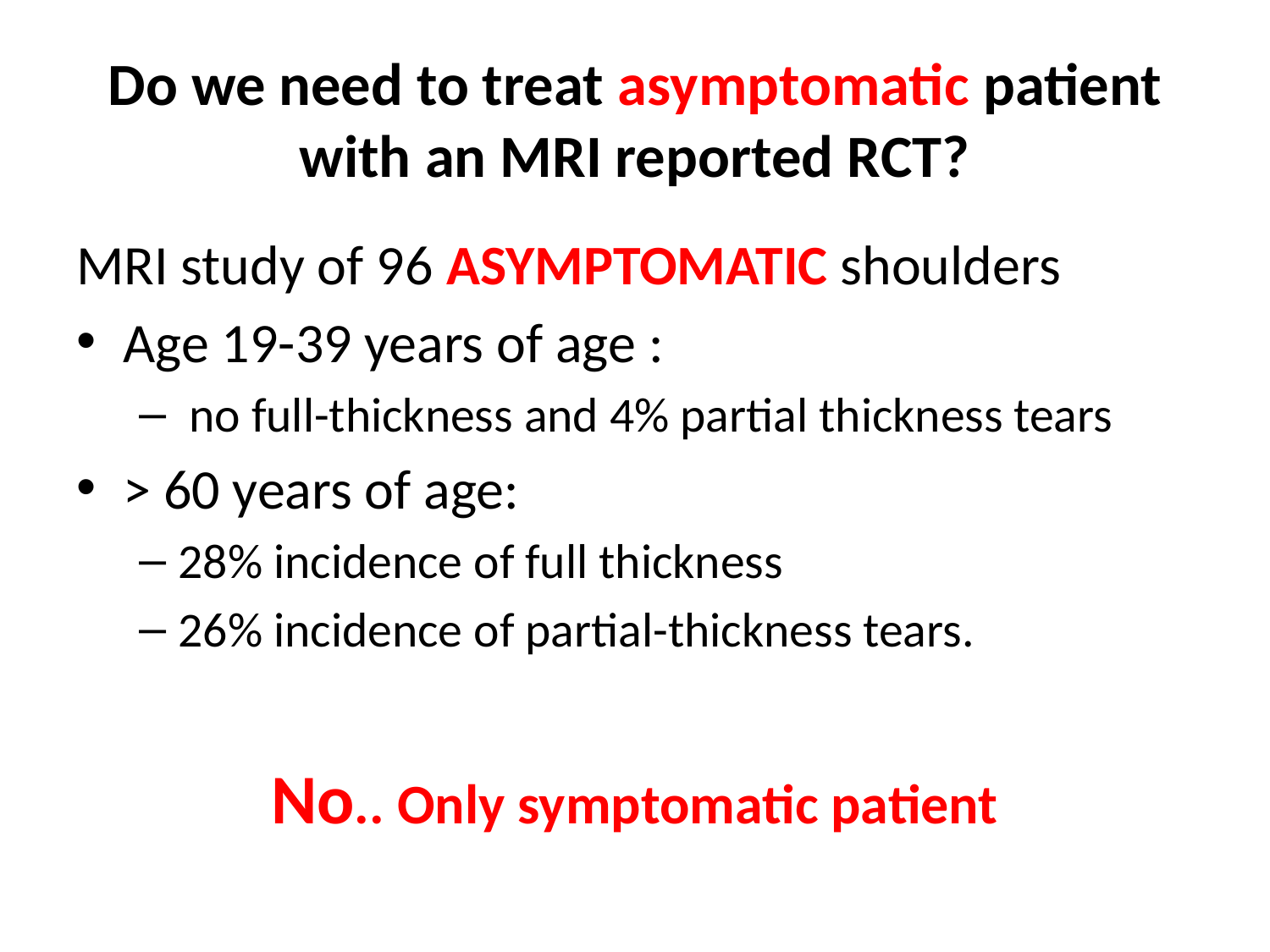

# Do we need to treat asymptomatic patient with an MRI reported RCT?
MRI study of 96 ASYMPTOMATIC shoulders
Age 19-39 years of age :
 no full-thickness and 4% partial thickness tears
> 60 years of age:
28% incidence of full thickness
26% incidence of partial-thickness tears.

No.. Only symptomatic patient